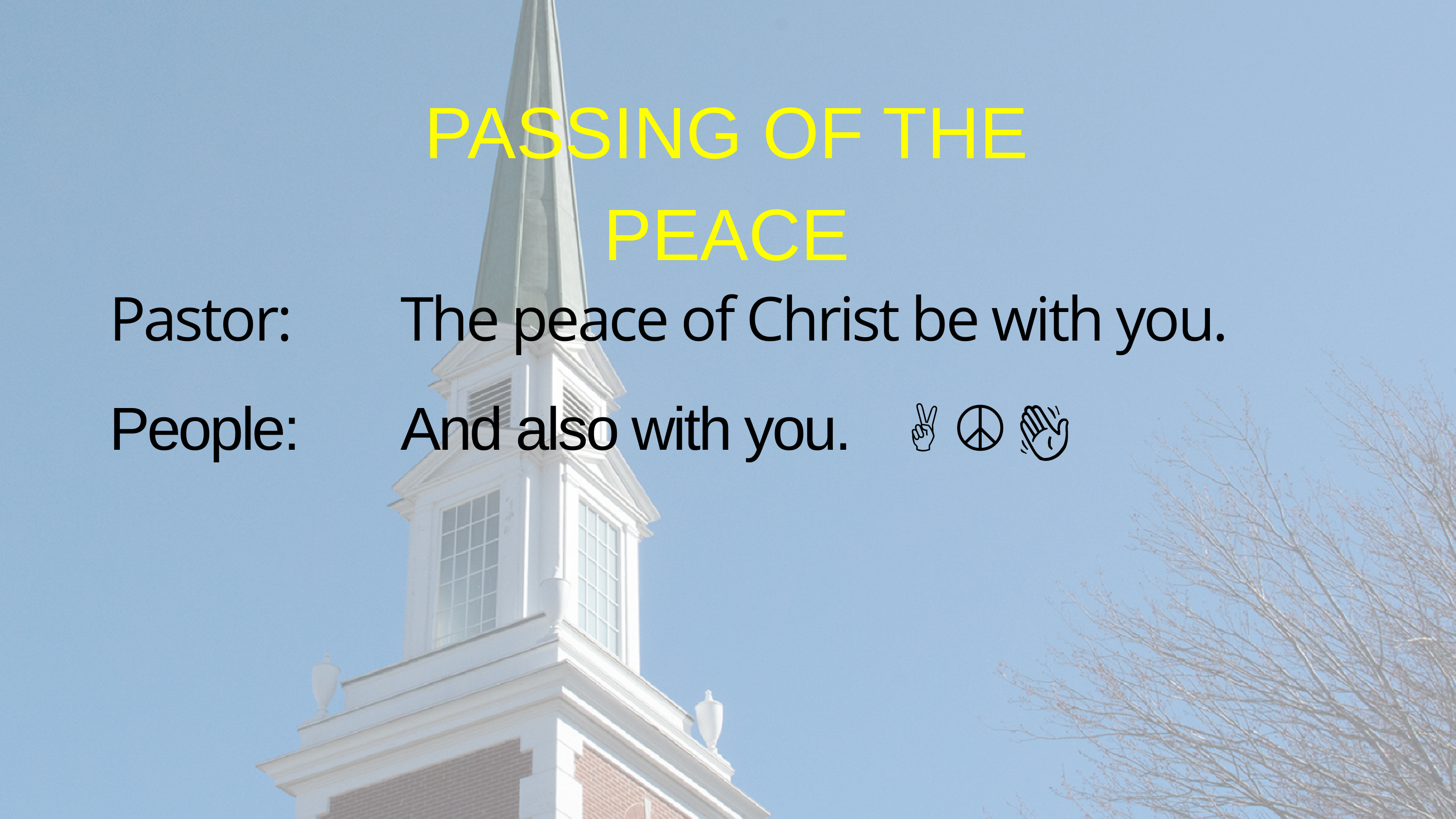

PASSING OF THE PEACE
Pastor: 		The peace of Christ be with you.
People:		And also with you.    ✌️ ☮️ 👋